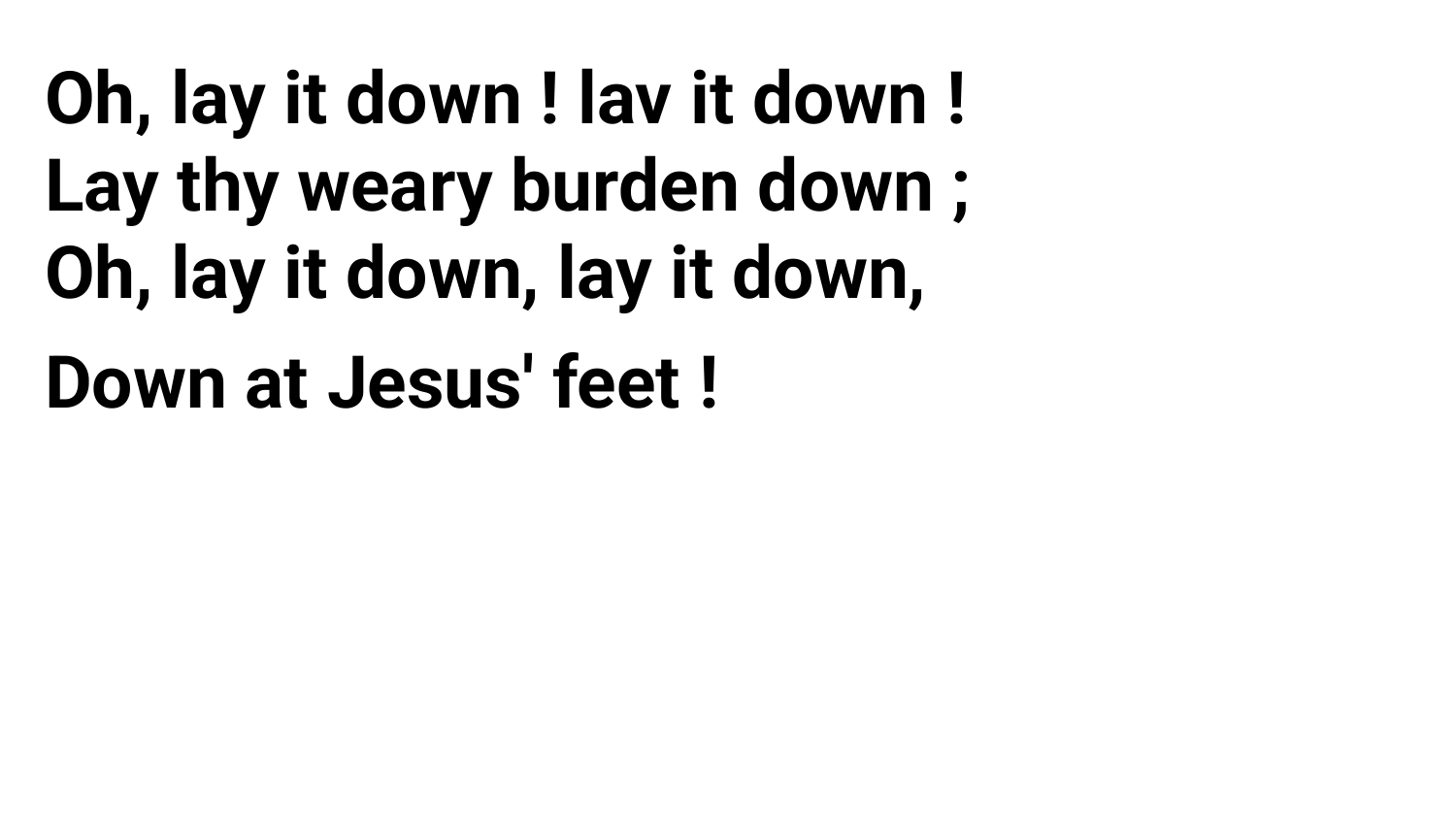

Oh, lay it down ! lav it down !
Lay thy weary burden down ;
Oh, lay it down, lay it down,
Down at Jesus' feet !